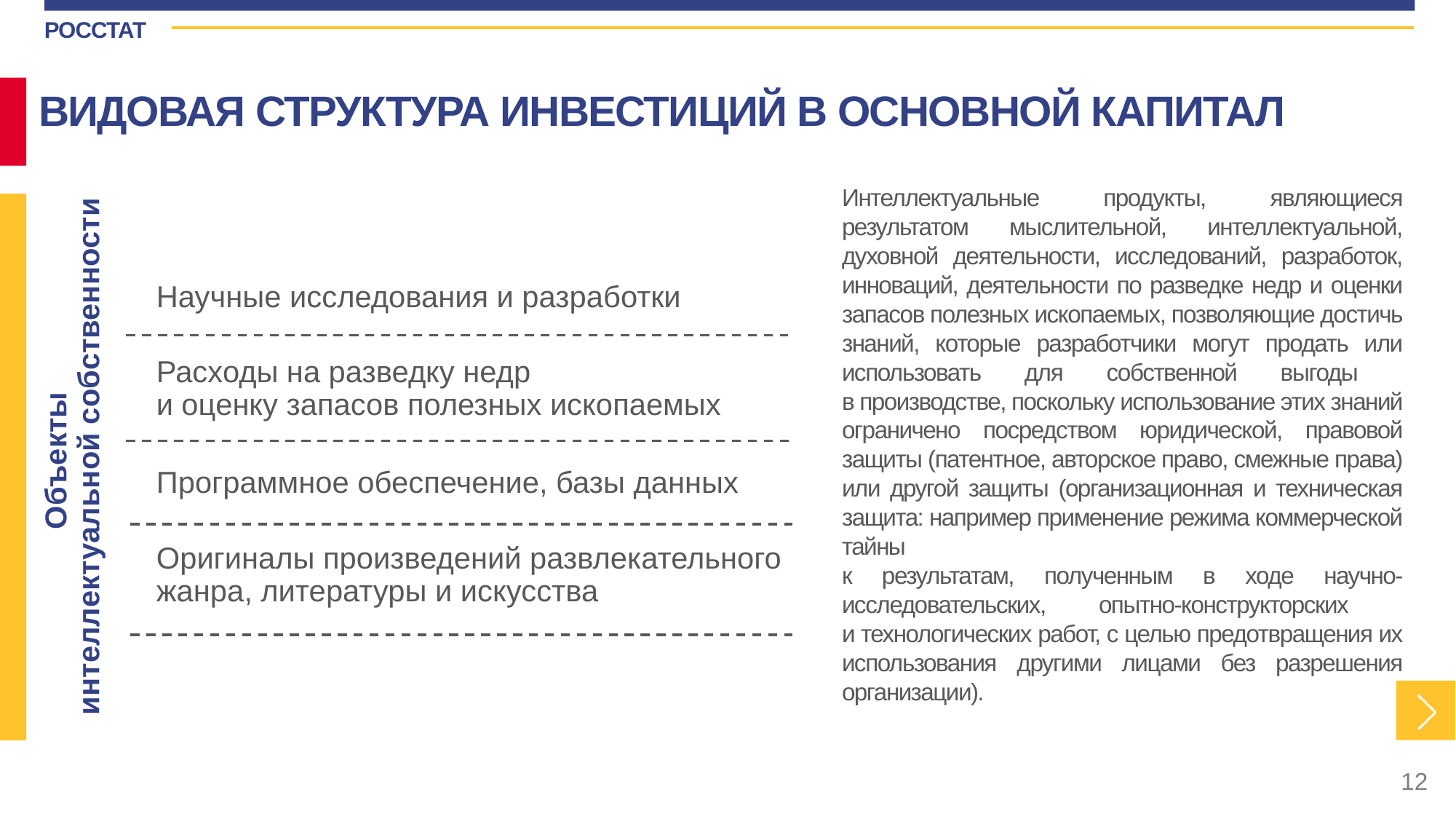

ВИДОВАЯ СТРУКТУРА ИНВЕСТИЦИЙ В ОСНОВНОЙ КАПИТАЛ
Интеллектуальные продукты, являющиеся результатом мыслительной, интеллектуальной, духовной деятельности, исследований, разработок, инноваций, деятельности по разведке недр и оценки запасов полезных ископаемых, позволяющие достичь знаний, которые разработчики могут продать или использовать для собственной выгоды
в производстве, поскольку использование этих знаний ограничено посредством юридической, правовой защиты (патентное, авторское право, смежные права) или другой защиты (организационная и техническая защита: например применение режима коммерческой тайны
к результатам, полученным в ходе научно-исследовательских, опытно-конструкторских
и технологических работ, с целью предотвращения их использования другими лицами без разрешения организации).
Научные исследования и разработки
Расходы на разведку недр
и оценку запасов полезных ископаемых
Объекты
 интеллектуальной собственности
Программное обеспечение, базы данных
Оригиналы произведений развлекательного жанра, литературы и искусства

12